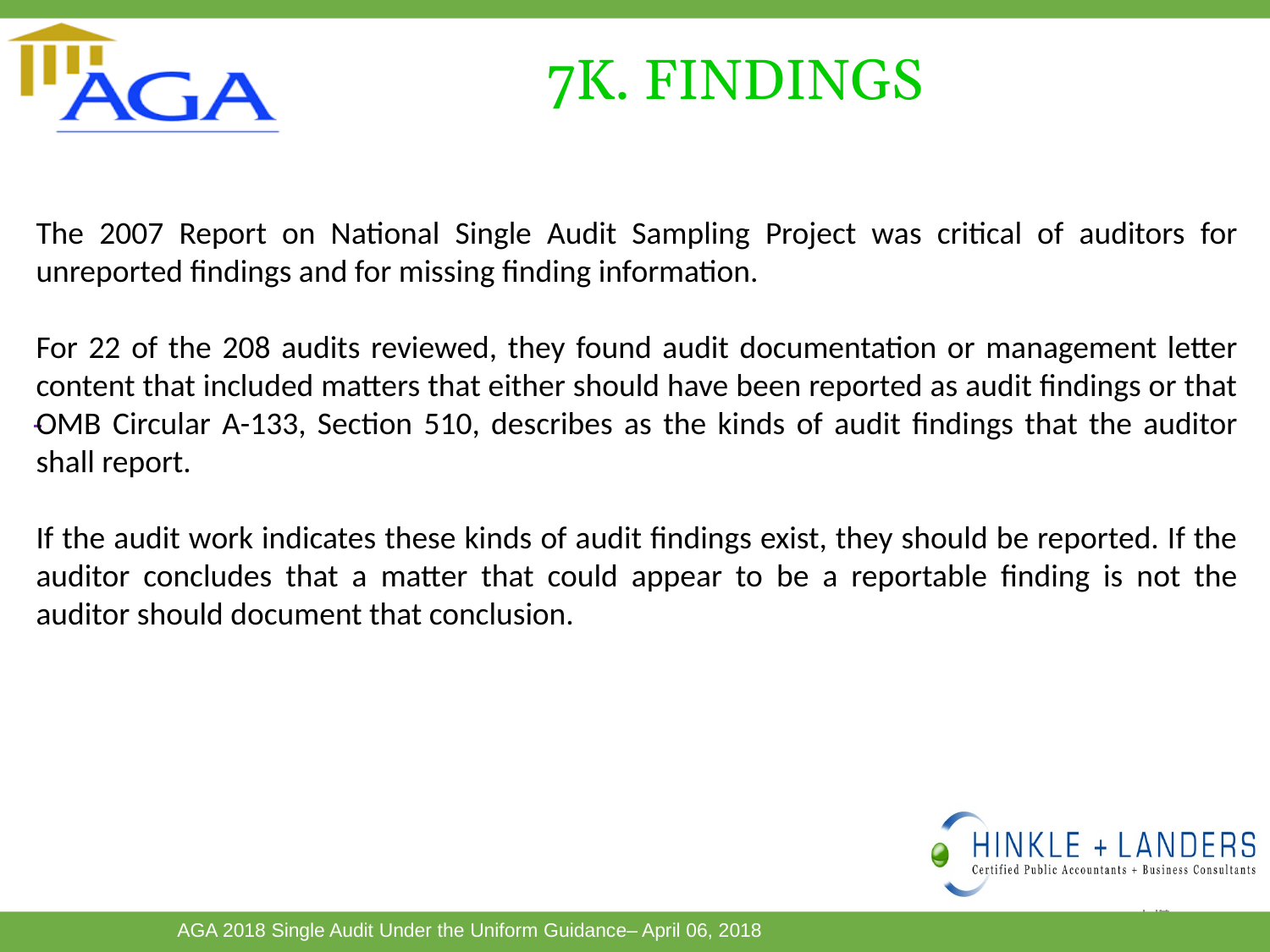

7K. FINDINGS

The 2007 Report on National Single Audit Sampling Project was critical of auditors for unreported findings and for missing finding information.

For 22 of the 208 audits reviewed, they found audit documentation or management letter content that included matters that either should have been reported as audit findings or that OMB Circular A-133, Section 510, describes as the kinds of audit findings that the auditor shall report.

If the audit work indicates these kinds of audit findings exist, they should be reported. If the auditor concludes that a matter that could appear to be a reportable finding is not the auditor should document that conclusion.

154
This Photo by Unknown Author is licensed under CC BY-SA